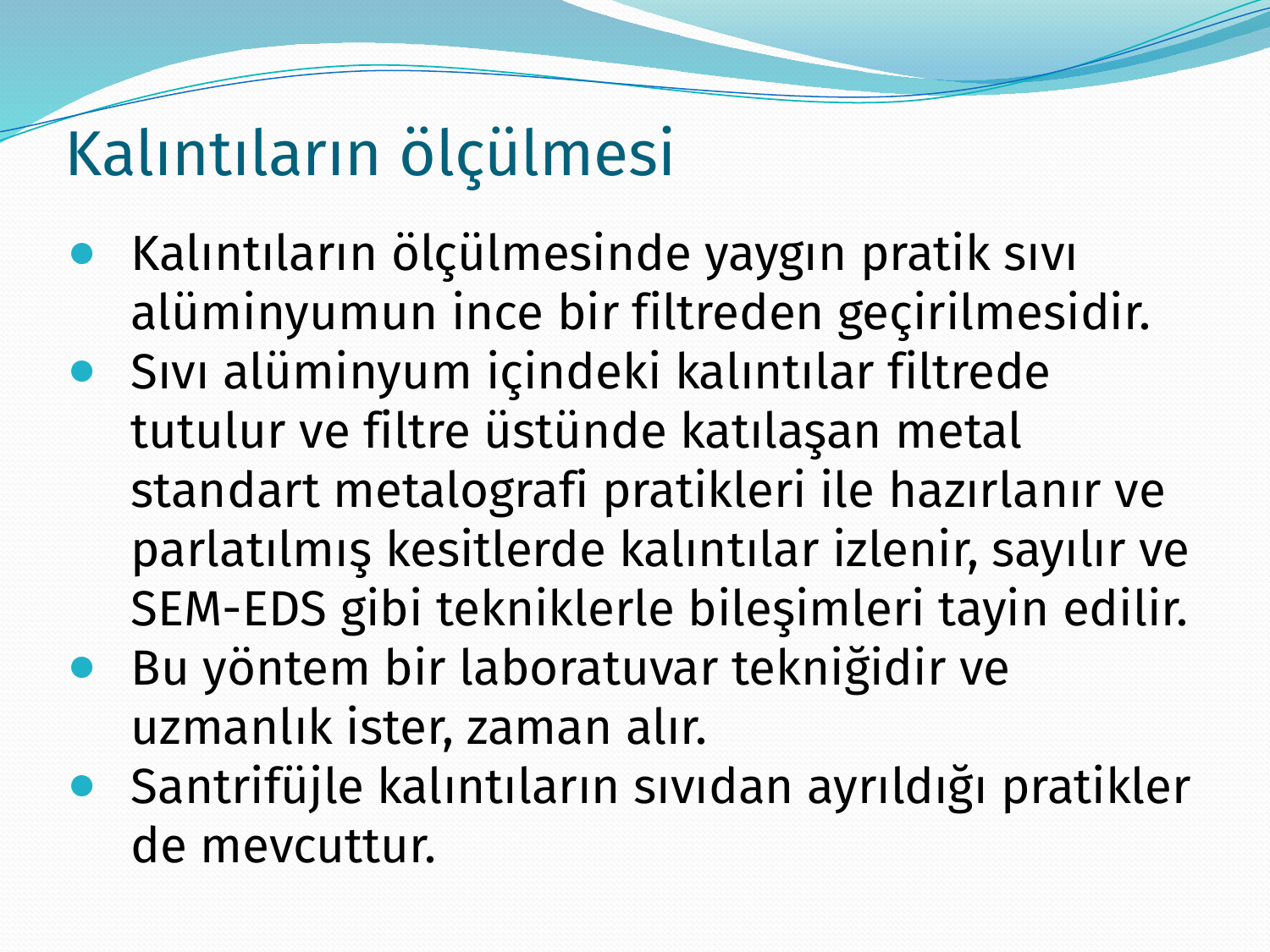

# Kalıntıların ölçülmesi
Kalıntıların ölçülmesinde yaygın pratik sıvı alüminyumun ince bir filtreden geçirilmesidir.
Sıvı alüminyum içindeki kalıntılar filtrede tutulur ve filtre üstünde katılaşan metal standart metalografi pratikleri ile hazırlanır ve parlatılmış kesitlerde kalıntılar izlenir, sayılır ve SEM-EDS gibi tekniklerle bileşimleri tayin edilir.
Bu yöntem bir laboratuvar tekniğidir ve uzmanlık ister, zaman alır.
Santrifüjle kalıntıların sıvıdan ayrıldığı pratikler de mevcuttur.